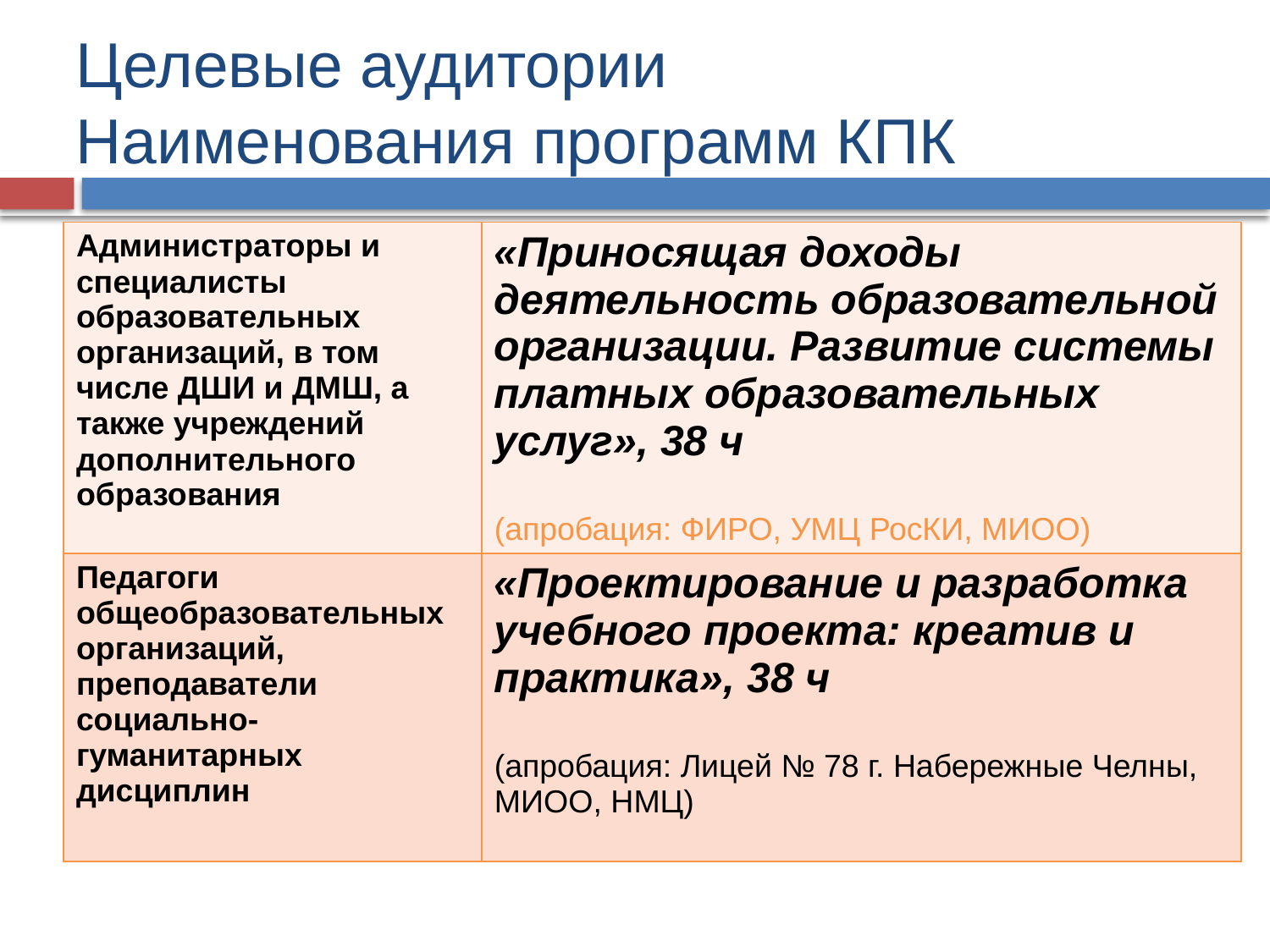

# Целевые аудитории Наименования программ КПК
| Администраторы и специалисты образовательных организаций, в том числе ДШИ и ДМШ, а также учреждений дополнительного образования | «Приносящая доходы деятельность образовательной организации. Развитие системы платных образовательных услуг», 38 ч (апробация: ФИРО, УМЦ РосКИ, МИОО) |
| --- | --- |
| Педагоги общеобразовательных организаций, преподаватели социально-гуманитарных дисциплин | «Проектирование и разработка учебного проекта: креатив и практика», 38 ч (апробация: Лицей № 78 г. Набережные Челны, МИОО, НМЦ) |